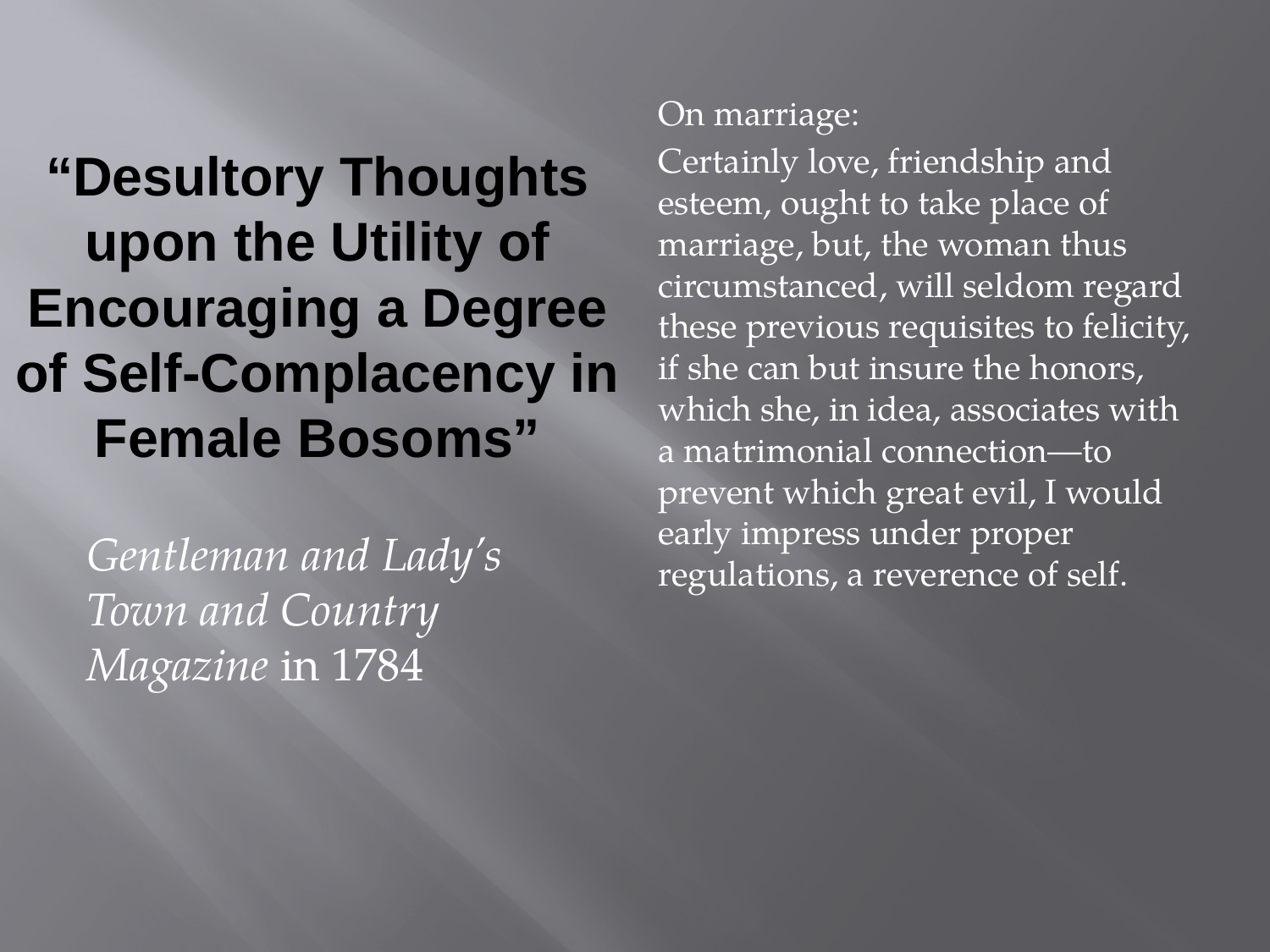

On marriage:
Certainly love, friendship and esteem, ought to take place of marriage, but, the woman thus circumstanced, will seldom regard these previous requisites to felicity, if she can but insure the honors, which she, in idea, associates with a matrimonial connection—to prevent which great evil, I would early impress under proper regulations, a reverence of self.
# “Desultory Thoughts upon the Utility of Encouraging a Degree of Self-Complacency in Female Bosoms”
Gentleman and Lady’s Town and Country Magazine in 1784